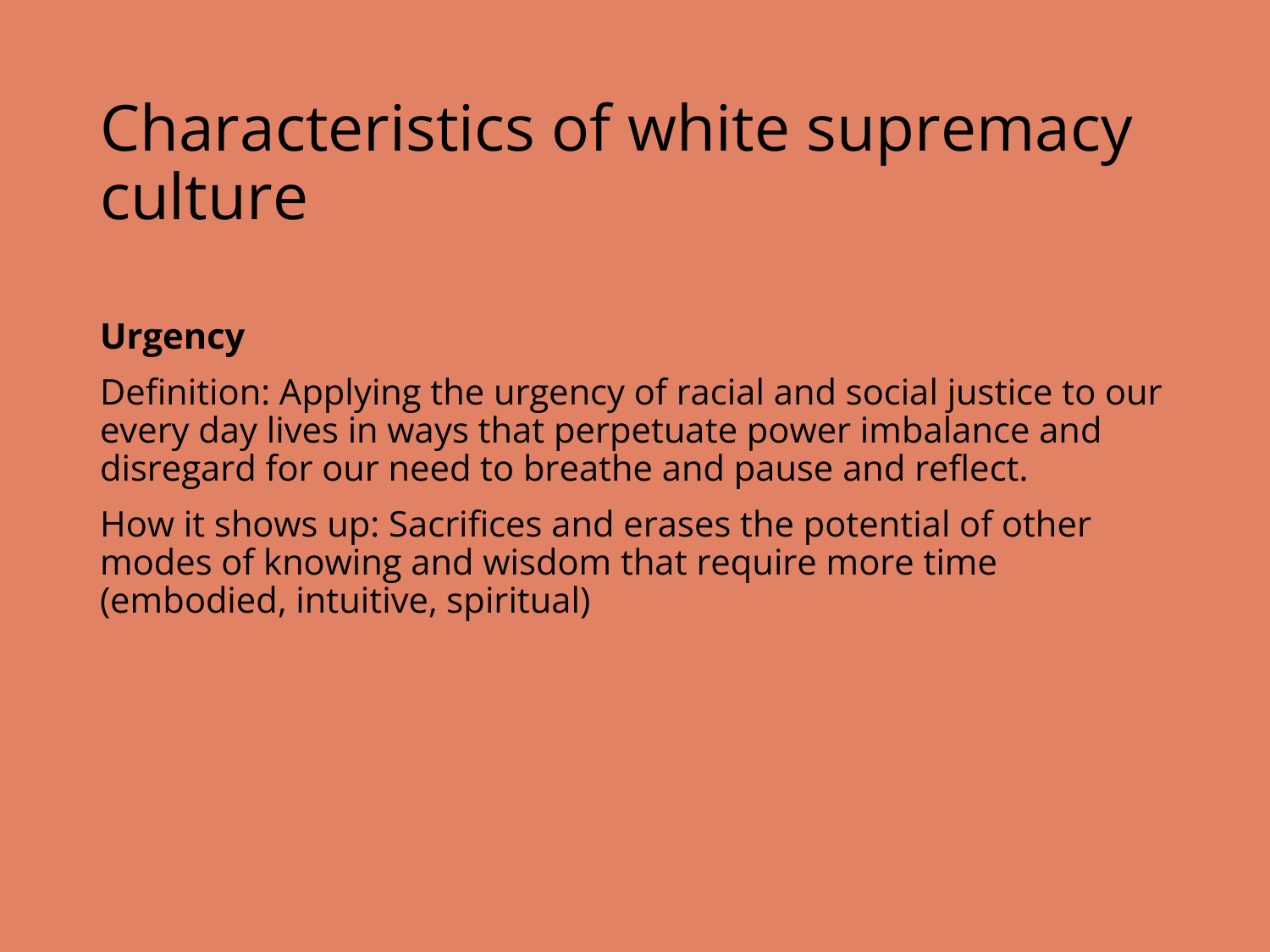

# Characteristics of white supremacy culture
Urgency
Definition: Applying the urgency of racial and social justice to our every day lives in ways that perpetuate power imbalance and disregard for our need to breathe and pause and reflect.
How it shows up: Sacrifices and erases the potential of other modes of knowing and wisdom that require more time (embodied, intuitive, spiritual)